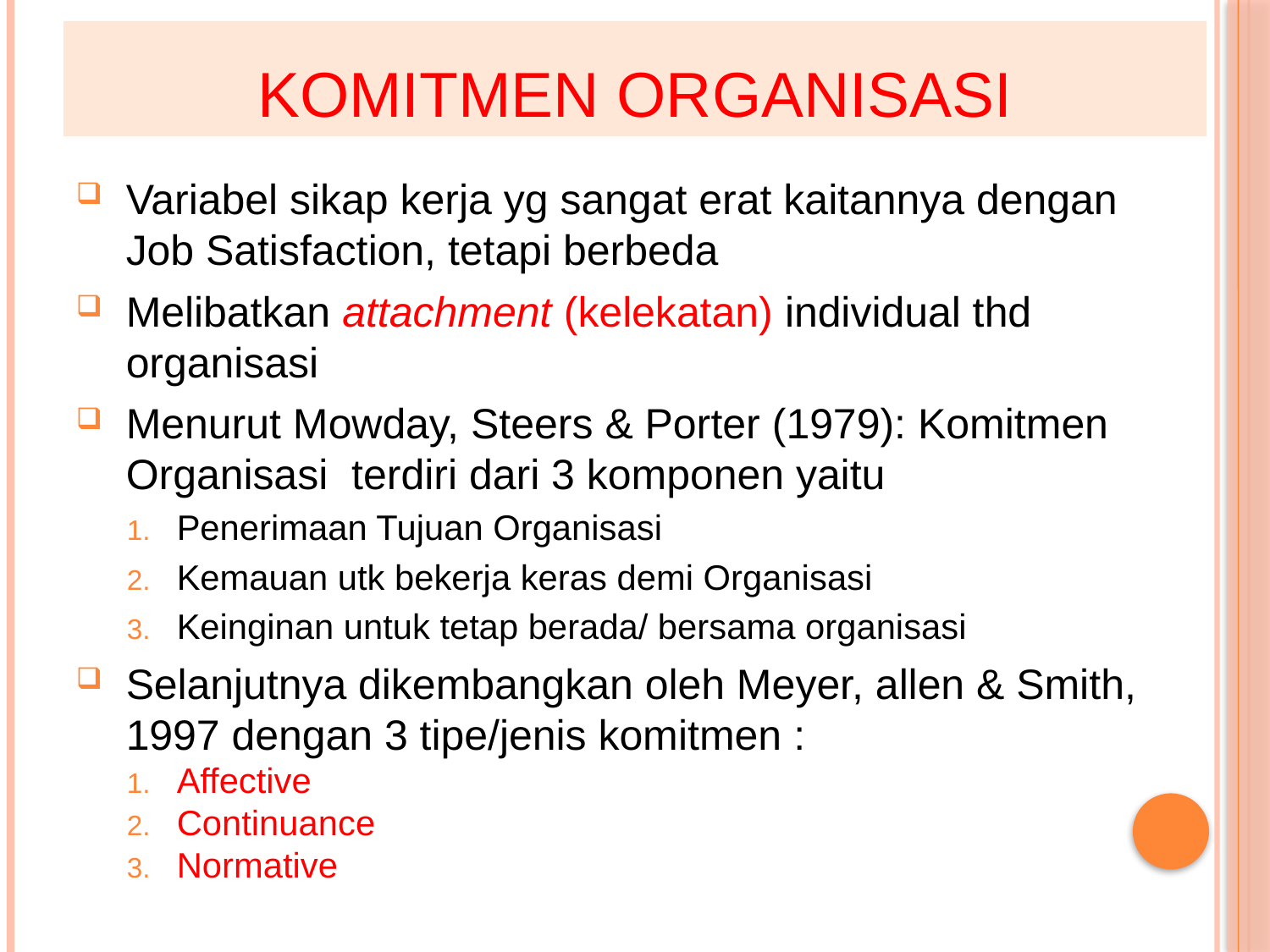

# Komitmen Organisasi
Variabel sikap kerja yg sangat erat kaitannya dengan Job Satisfaction, tetapi berbeda
Melibatkan attachment (kelekatan) individual thd organisasi
Menurut Mowday, Steers & Porter (1979): Komitmen Organisasi  terdiri dari 3 komponen yaitu
Penerimaan Tujuan Organisasi
Kemauan utk bekerja keras demi Organisasi
Keinginan untuk tetap berada/ bersama organisasi
Selanjutnya dikembangkan oleh Meyer, allen & Smith, 1997 dengan 3 tipe/jenis komitmen :
Affective
Continuance
Normative